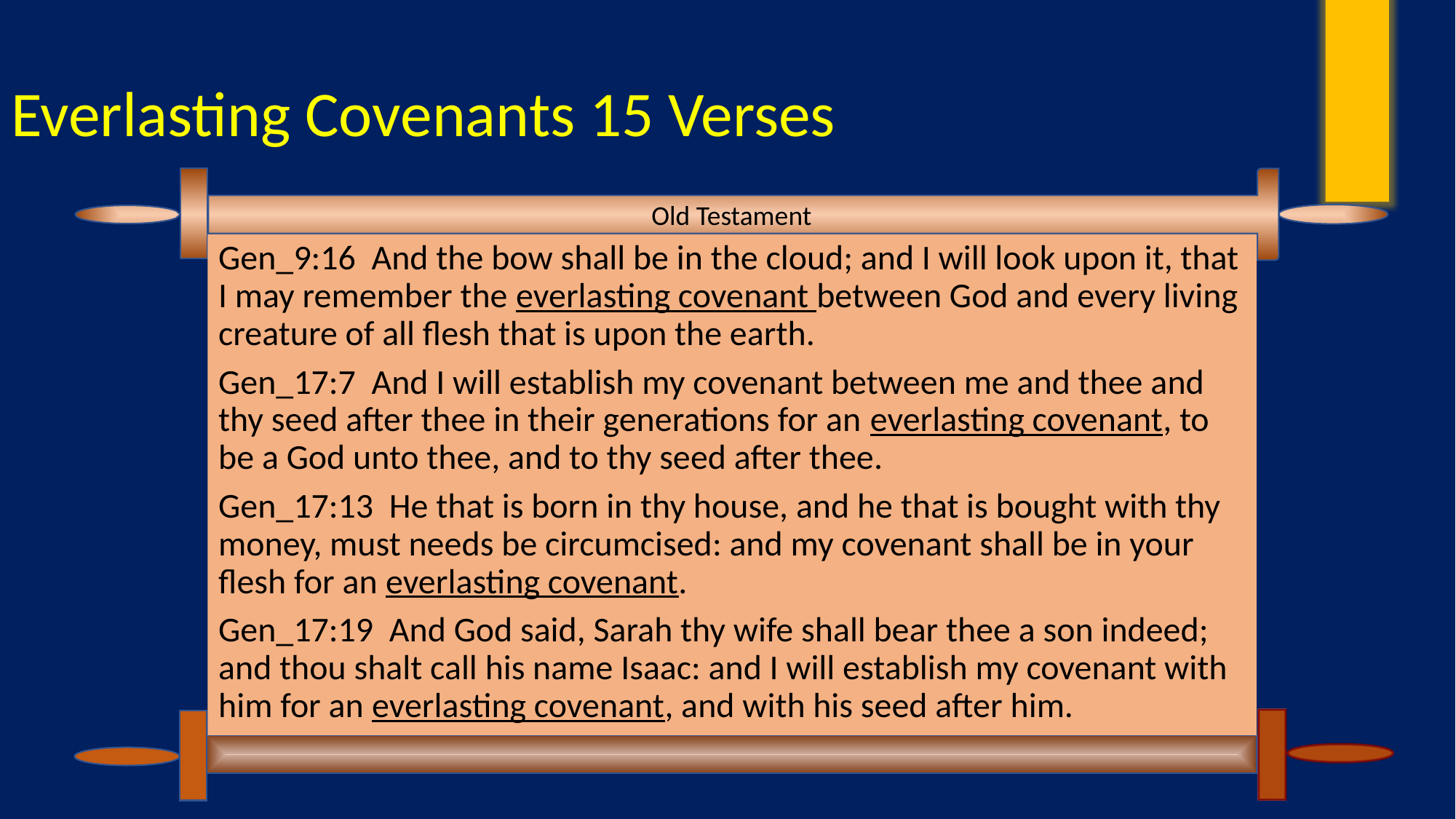

# Everlasting Covenants 15 Verses
Gen_9:16  And the bow shall be in the cloud; and I will look upon it, that I may remember the everlasting covenant between God and every living creature of all flesh that is upon the earth.
Gen_17:7  And I will establish my covenant between me and thee and thy seed after thee in their generations for an everlasting covenant, to be a God unto thee, and to thy seed after thee.
Gen_17:13  He that is born in thy house, and he that is bought with thy money, must needs be circumcised: and my covenant shall be in your flesh for an everlasting covenant.
Gen_17:19  And God said, Sarah thy wife shall bear thee a son indeed; and thou shalt call his name Isaac: and I will establish my covenant with him for an everlasting covenant, and with his seed after him.